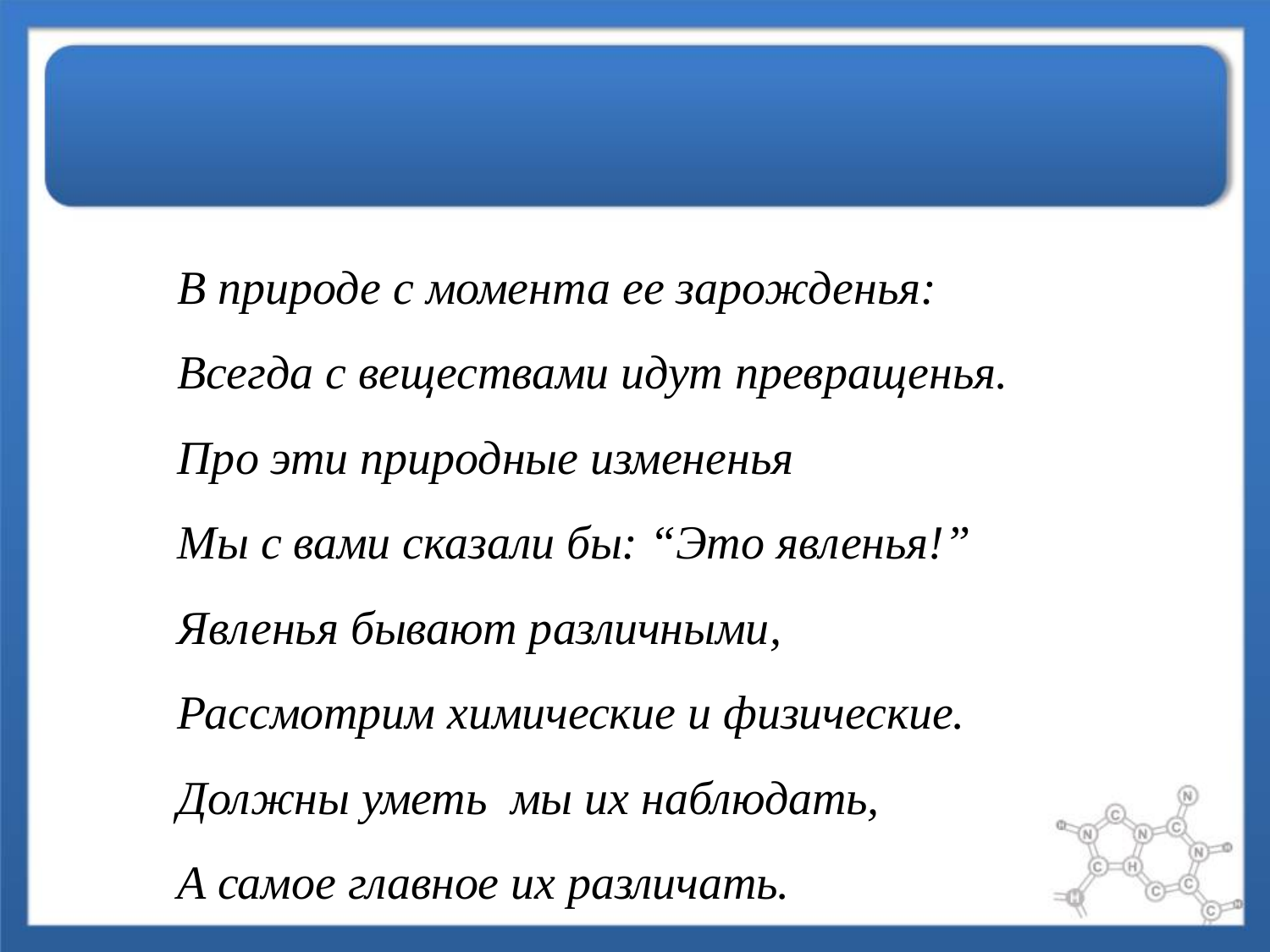

В природе с момента ее зарожденья:
Всегда с веществами идут превращенья.
Про эти природные измененья 
Мы с вами сказали бы: “Это явленья!”
Явленья бывают различными,
Рассмотрим химические и физические.
Должны уметь  мы их наблюдать,
А самое главное их различать.